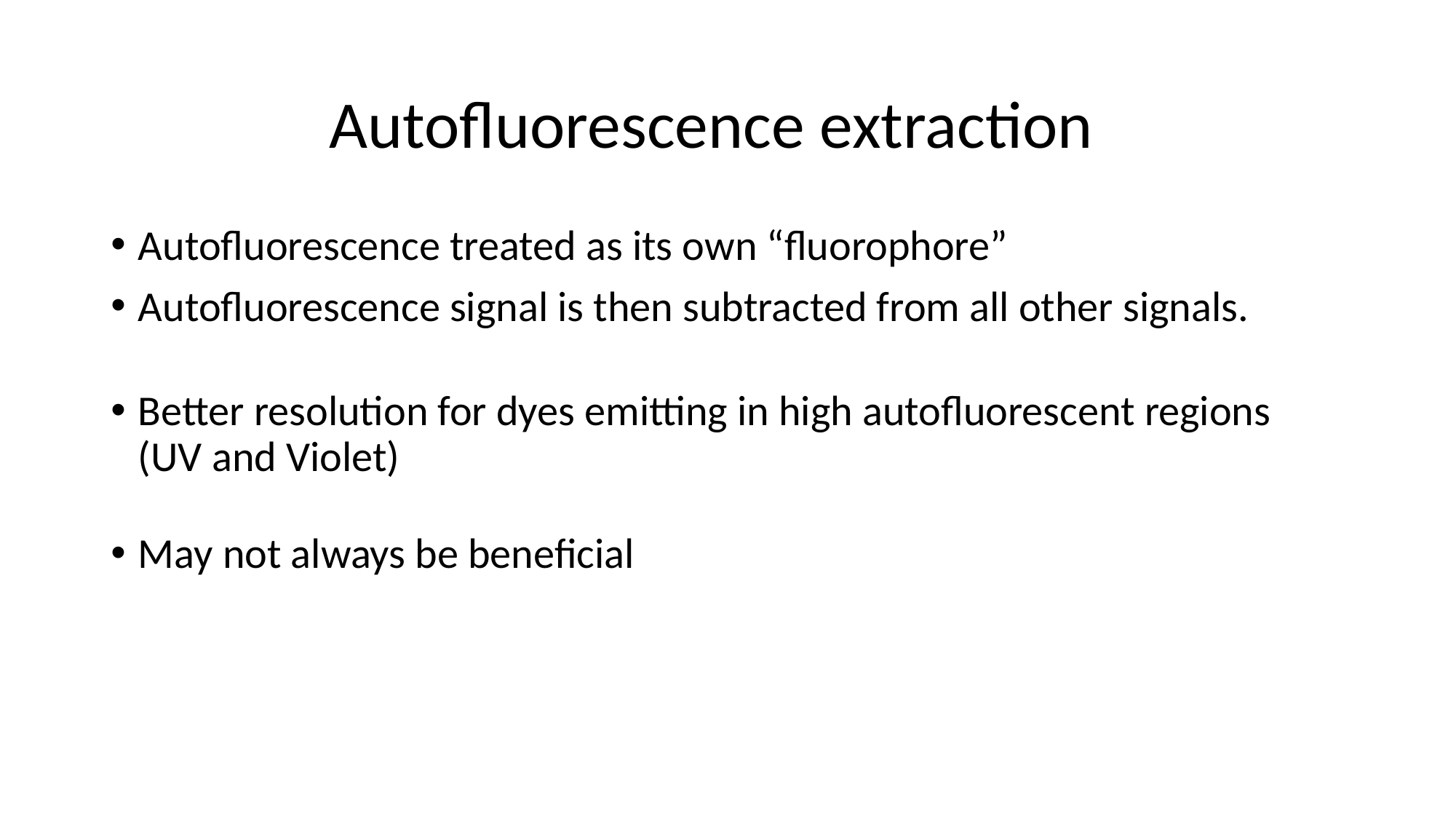

# Autofluorescence extraction
Autofluorescence treated as its own “fluorophore”
Autofluorescence signal is then subtracted from all other signals.
Better resolution for dyes emitting in high autofluorescent regions (UV and Violet)
May not always be beneficial